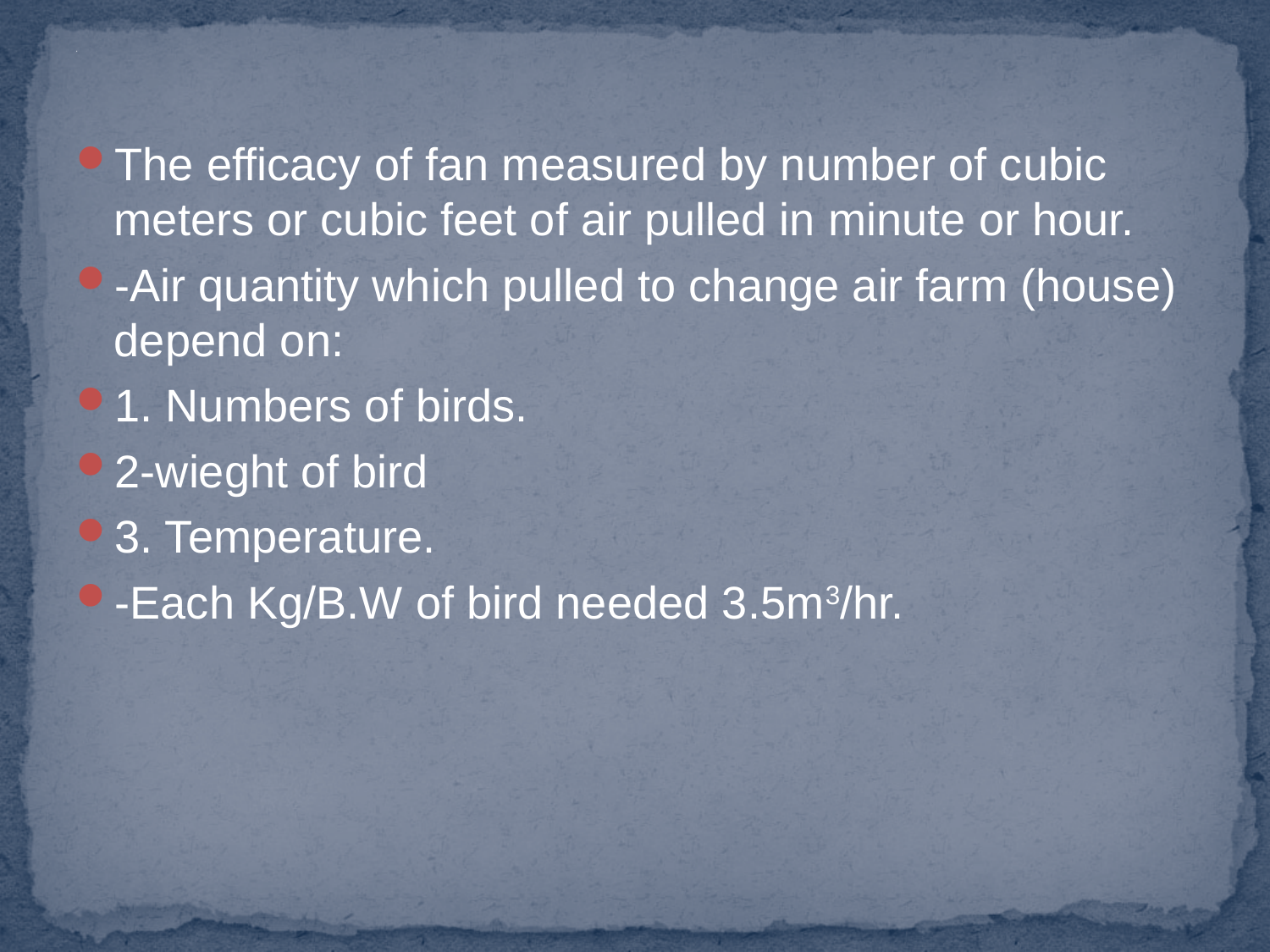

# .
The efficacy of fan measured by number of cubic meters or cubic feet of air pulled in minute or hour.
-Air quantity which pulled to change air farm (house) depend on:
1. Numbers of birds.
2-wieght of bird
3. Temperature.
-Each Kg/B.W of bird needed 3.5m3/hr.